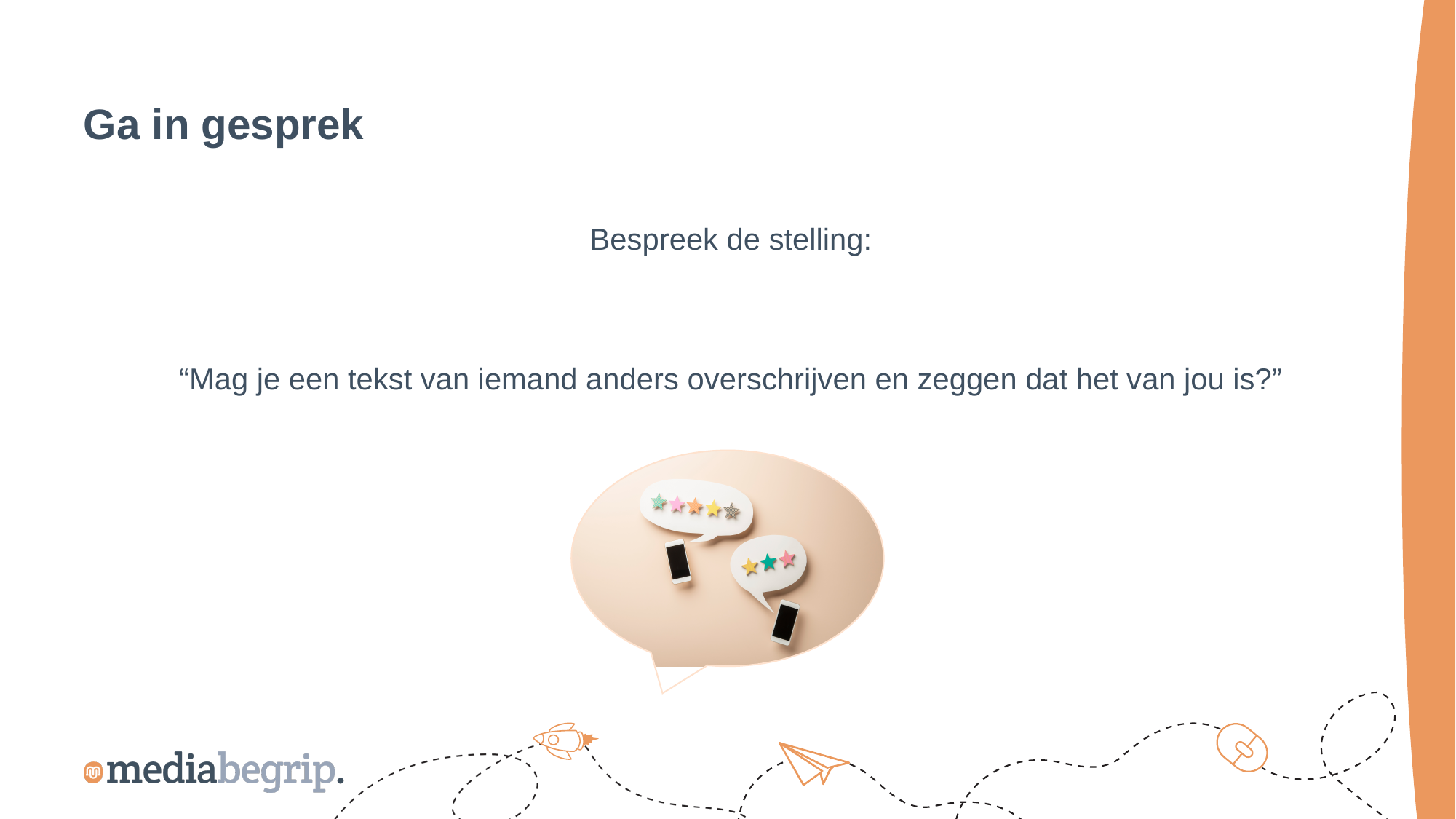

Ga in gesprek
Bespreek de stelling:

“Mag je een tekst van iemand anders overschrijven en zeggen dat het van jou is?”